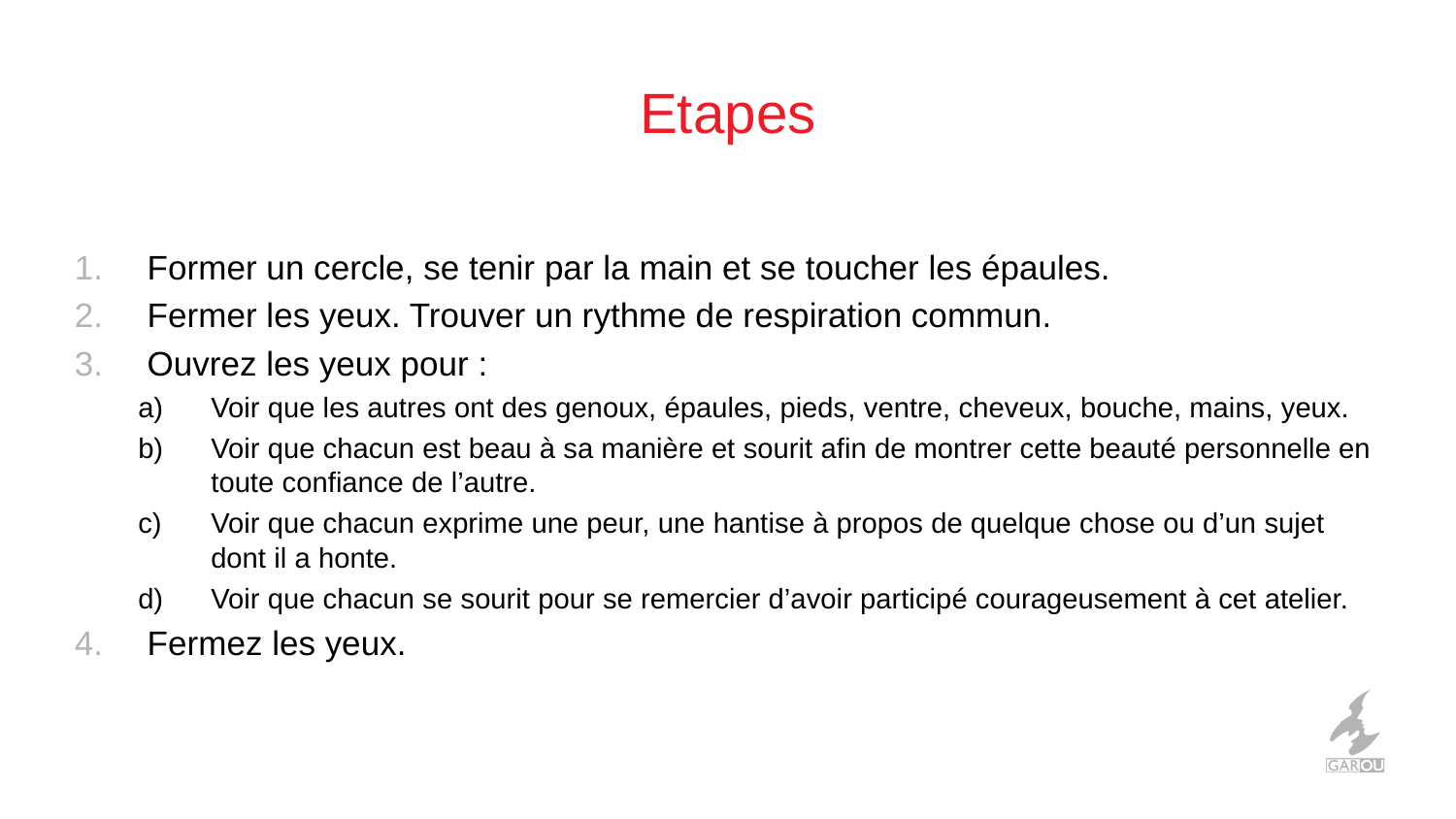

# Etapes
Former un cercle, se tenir par la main et se toucher les épaules.
Fermer les yeux. Trouver un rythme de respiration commun.
Ouvrez les yeux pour :
Voir que les autres ont des genoux, épaules, pieds, ventre, cheveux, bouche, mains, yeux.
Voir que chacun est beau à sa manière et sourit afin de montrer cette beauté personnelle en toute confiance de l’autre.
Voir que chacun exprime une peur, une hantise à propos de quelque chose ou d’un sujet dont il a honte.
Voir que chacun se sourit pour se remercier d’avoir participé courageusement à cet atelier.
Fermez les yeux.